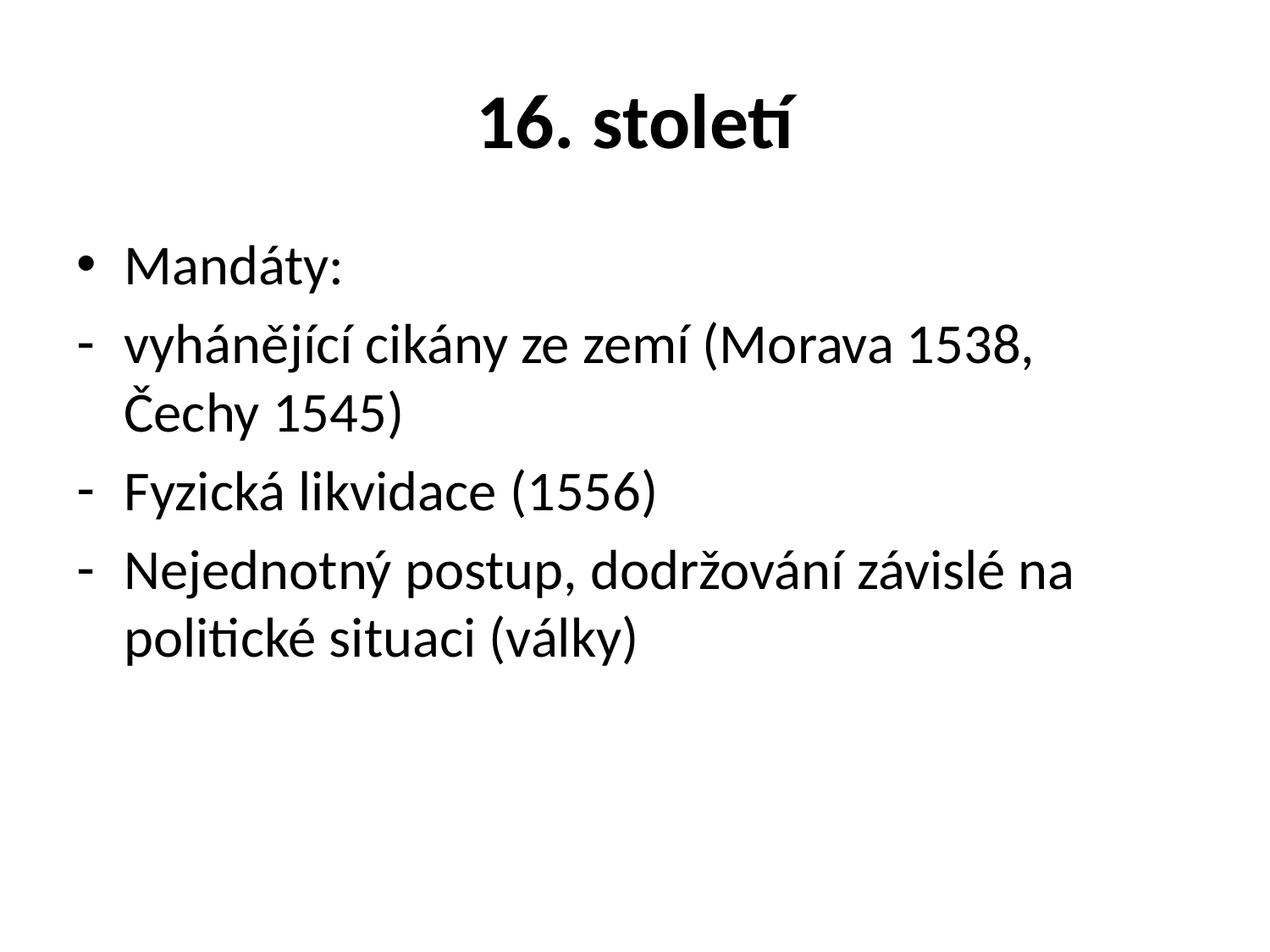

# 16. století
Mandáty:
vyhánějící cikány ze zemí (Morava 1538,  Čechy 1545)
Fyzická likvidace (1556)
Nejednotný postup, dodržování závislé na politické situaci (války)